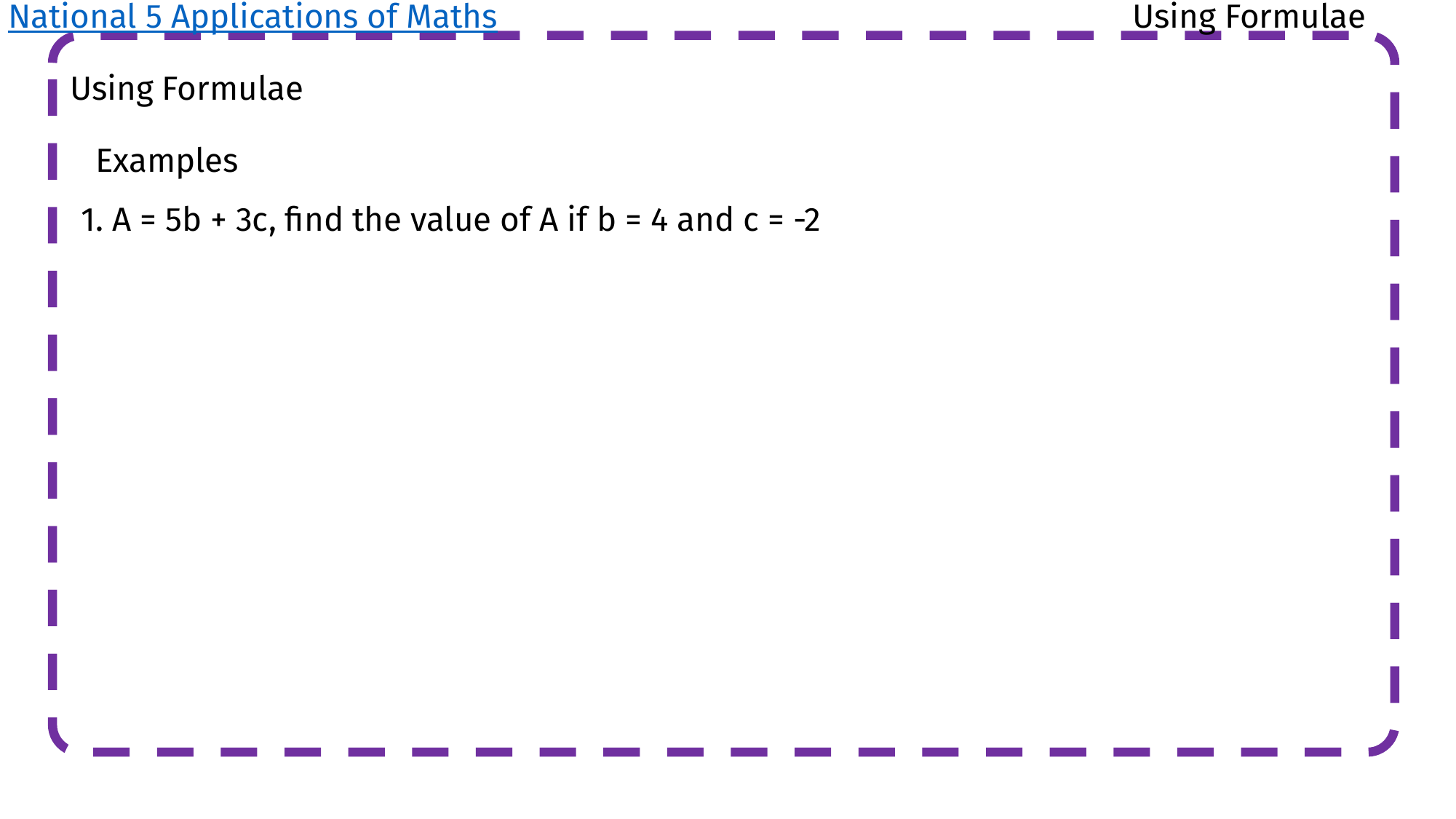

National 5 Applications of Maths
Using Formulae

Using Formulae
Examples

1. A = 5b + 3c, find the value of A if b = 4 and c = -2